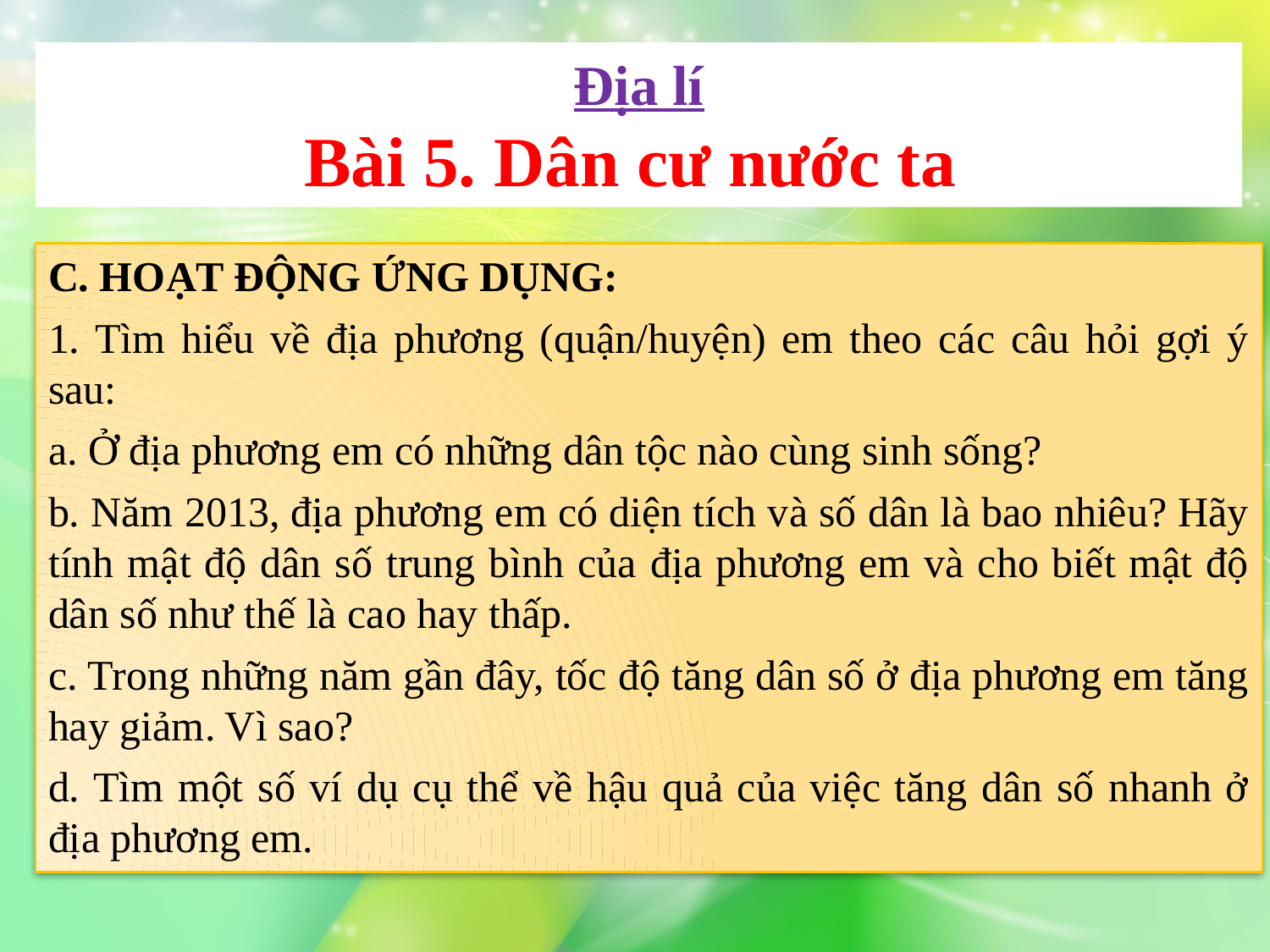

Địa lí
Bài 5. Dân cư nước ta
C. HOẠT ĐỘNG ỨNG DỤNG:
1. Tìm hiểu về địa phương (quận/huyện) em theo các câu hỏi gợi ý sau:
a. Ở địa phương em có những dân tộc nào cùng sinh sống?
b. Năm 2013, địa phương em có diện tích và số dân là bao nhiêu? Hãy tính mật độ dân số trung bình của địa phương em và cho biết mật độ dân số như thế là cao hay thấp.
c. Trong những năm gần đây, tốc độ tăng dân số ở địa phương em tăng hay giảm. Vì sao?
d. Tìm một số ví dụ cụ thể về hậu quả của việc tăng dân số nhanh ở địa phương em.